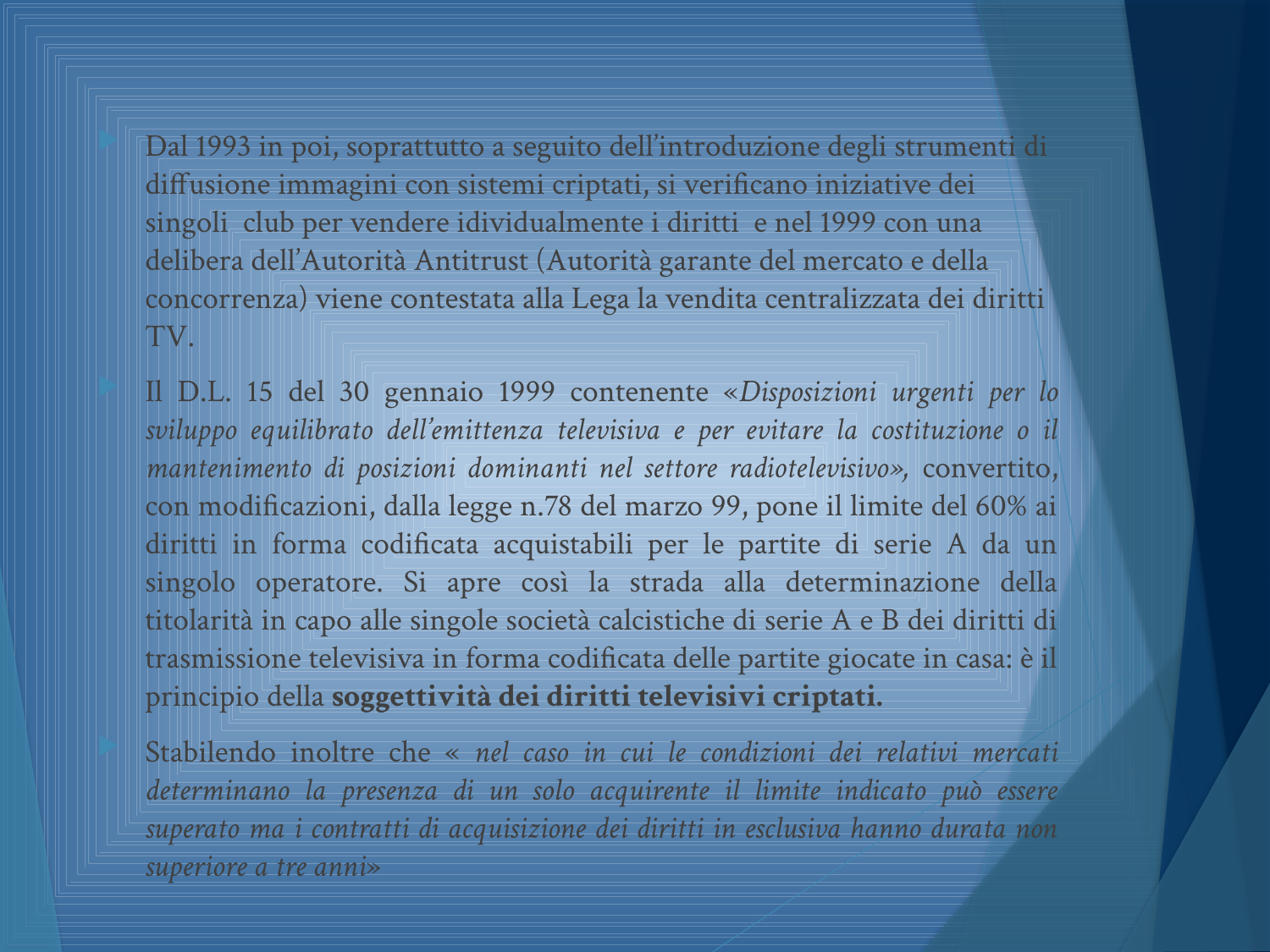

Dal 1993 in poi, soprattutto a seguito dell’introduzione degli strumenti di diffusione immagini con sistemi criptati, si verificano iniziative dei singoli  club per vendere idividualmente i diritti  e nel 1999 con una delibera dell’Autorità Antitrust (Autorità garante del mercato e della concorrenza) viene contestata alla Lega la vendita centralizzata dei diritti TV.
Il D.L. 15 del 30 gennaio 1999 contenente «Disposizioni urgenti per lo sviluppo equilibrato dell’emittenza televisiva e per evitare la costituzione o il mantenimento di posizioni dominanti nel settore radiotelevisivo», convertito, con modificazioni, dalla legge n.78 del marzo 99, pone il limite del 60% ai diritti in forma codificata acquistabili per le partite di serie A da un singolo operatore. Si apre così la strada alla determinazione della titolarità in capo alle singole società calcistiche di serie A e B dei diritti di trasmissione televisiva in forma codificata delle partite giocate in casa: è il principio della soggettività dei diritti televisivi criptati.
Stabilendo inoltre che « nel caso in cui le condizioni dei relativi mercati determinano la presenza di un solo acquirente il limite indicato può essere superato ma i contratti di acquisizione dei diritti in esclusiva hanno durata non superiore a tre anni»